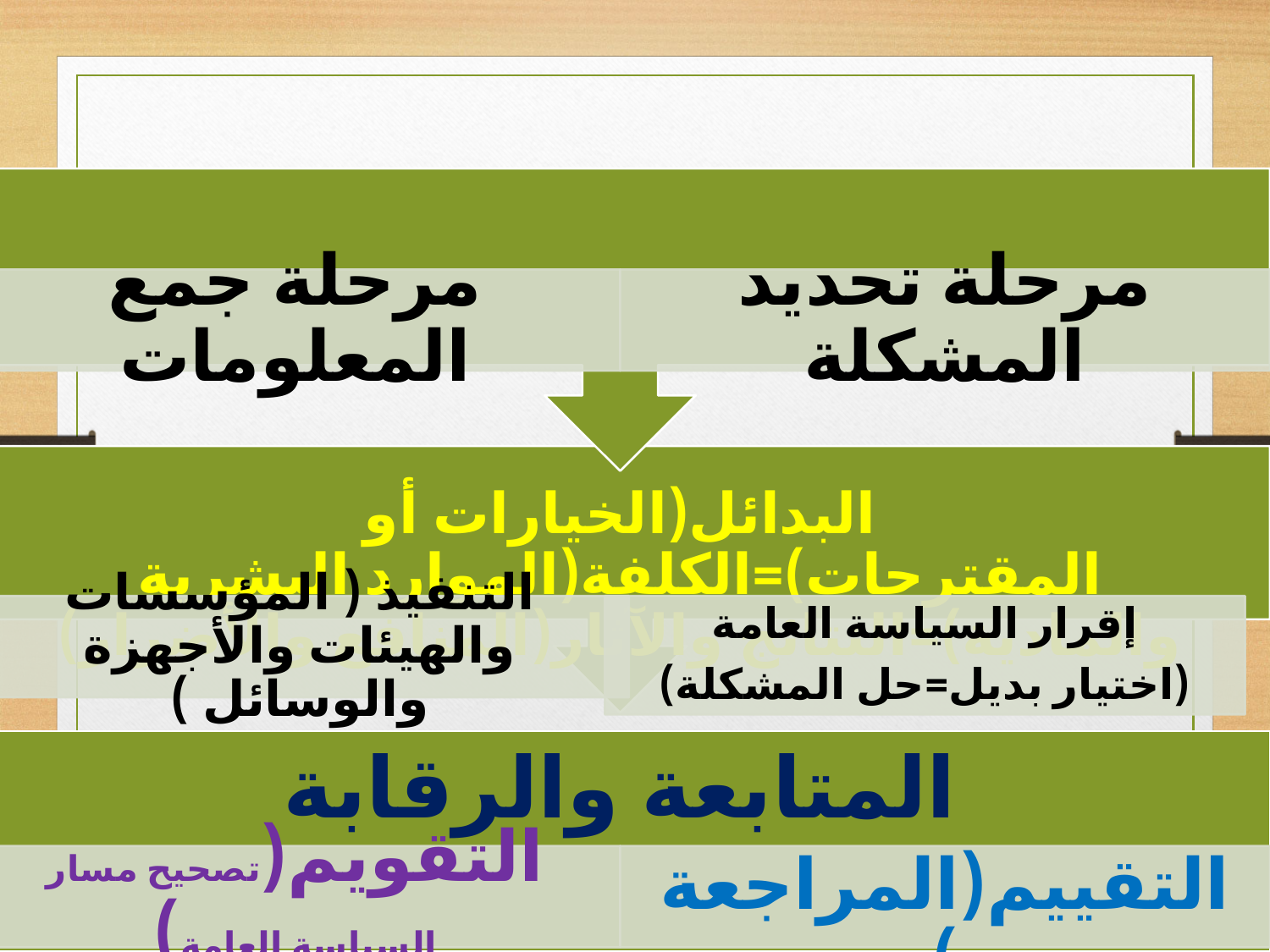

# مراحل صنع السياسة العامة
المتابعة والرقابة
التقويم(تصحيح مسار السياسة العامة)
       التقييم(المراجعة)

البدائل(الخيارات أو المقترحات)=الكلفة(الموارد البشرية والمادية)=النتائج والآثار(المنافع والأضرار)
التنفيذ ( المؤسسات والهيئات والأجهزة والوسائل )
إقرار السياسة العامة
(اختيار بديل=حل المشكلة)

مرحلة جمع المعلومات
مرحلة تحديد المشكلة